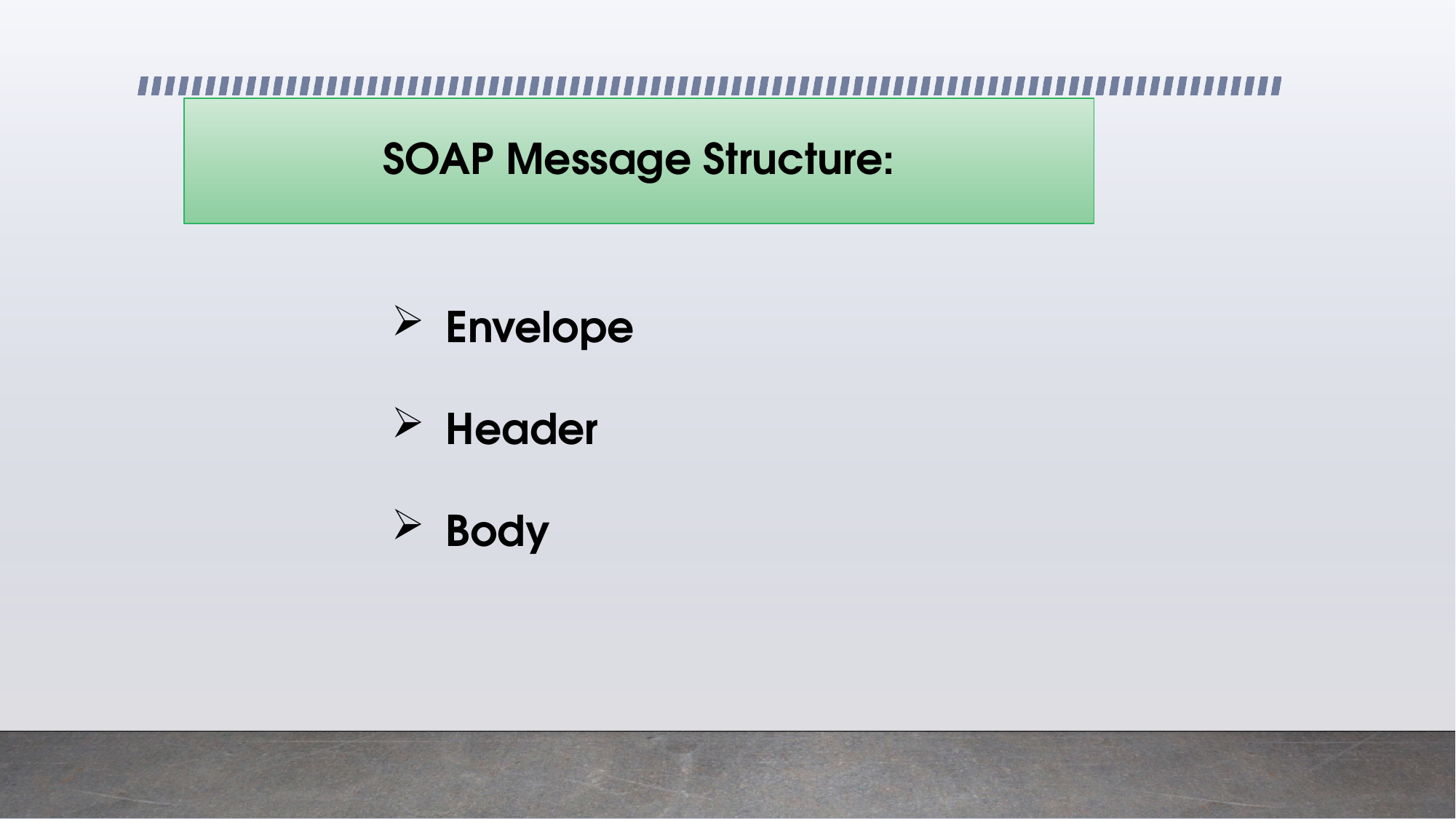

# SOAP Message Structure:
Envelope

Header

Body